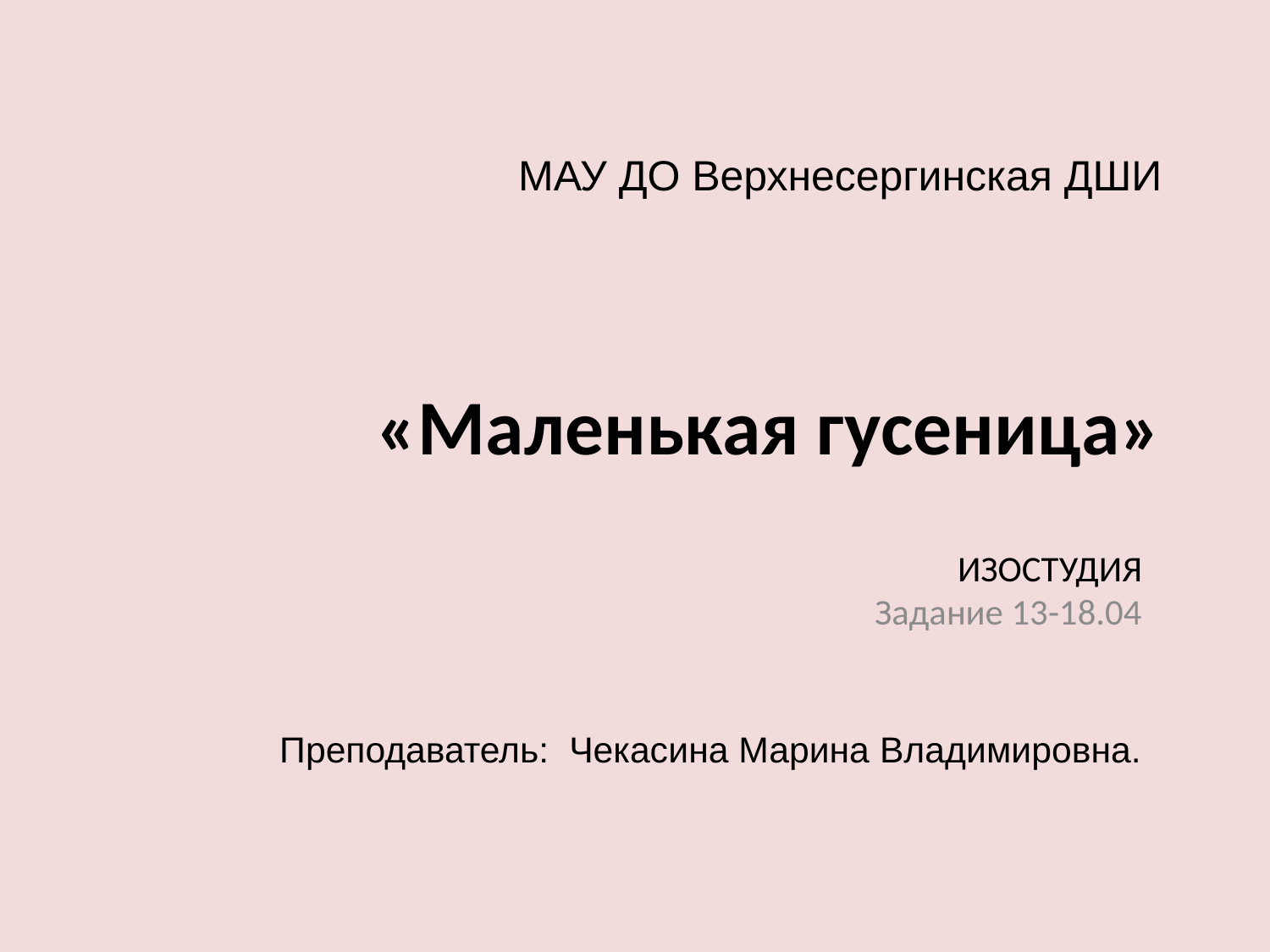

# МАУ ДО Верхнесергинская ДШИ «Маленькая гусеница»
ИЗОСТУДИЯ
Задание 13-18.04
Преподаватель:  Чекасина Марина Владимировна.